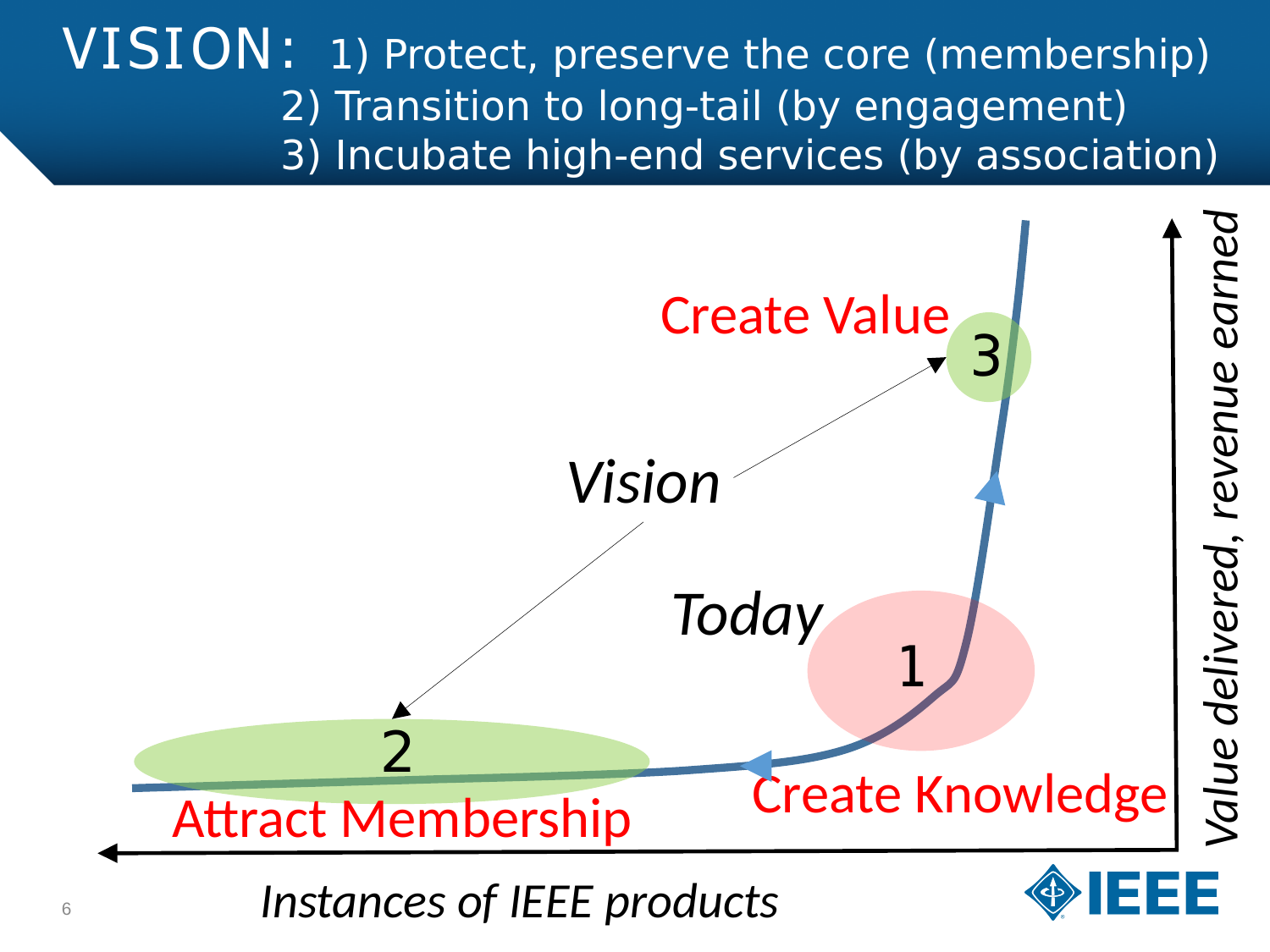

# Vision:  1) Protect, preserve the core (membership) 2) Transition to long-tail (by engagement) 3) Incubate high-end services (by association)

Create Value
3

Vision
Value delivered, revenue earned
Today

1
2

Create Knowledge
Attract Membership
Instances of IEEE products
6